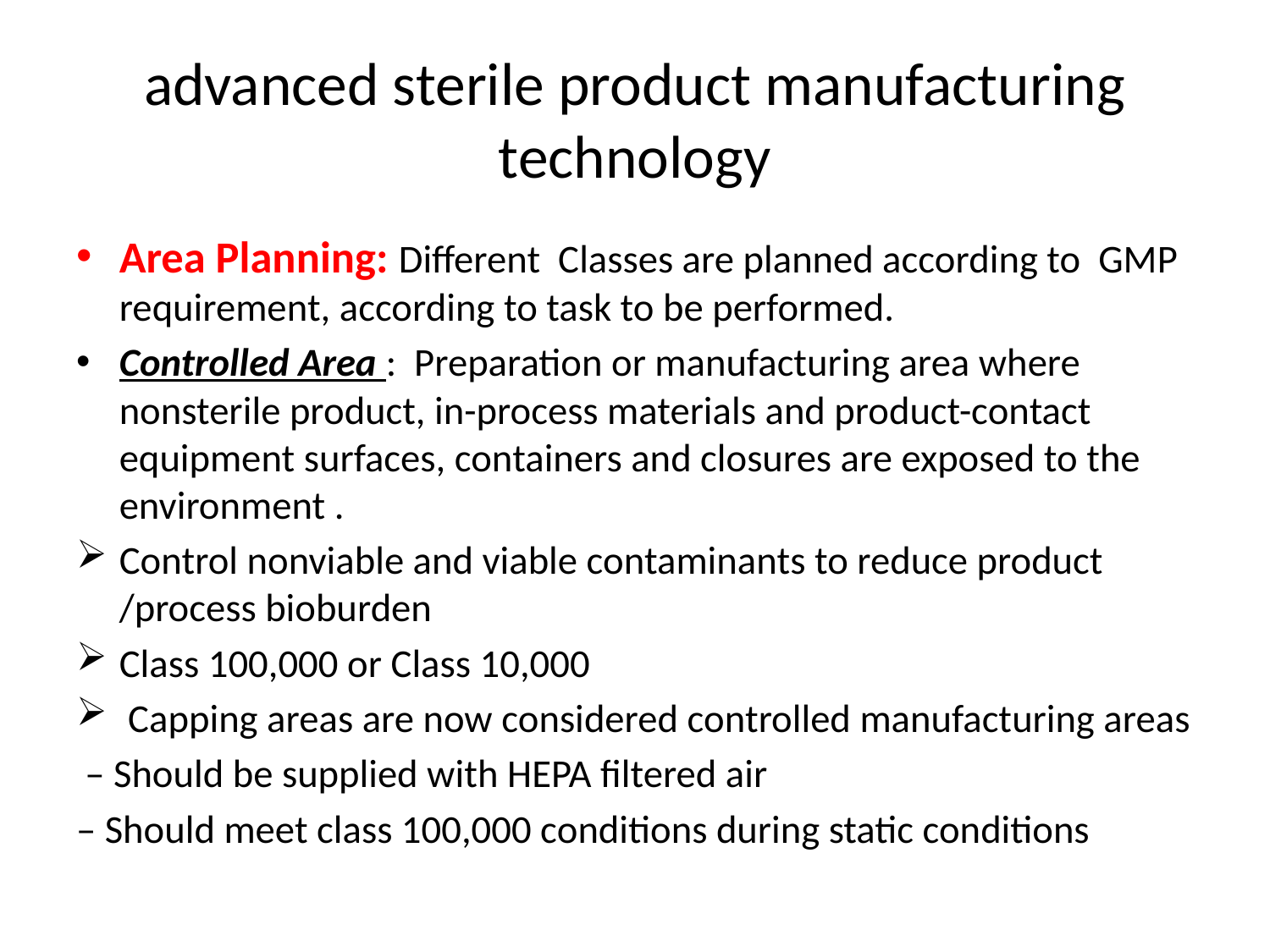

# advanced sterile product manufacturing technology
Area Planning: Different  Classes are planned according to  GMP requirement, according to task to be performed.
Controlled Area :  Preparation or manufacturing area where nonsterile product, in-process materials and product-contact equipment surfaces, containers and closures are exposed to the environment .
Control nonviable and viable contaminants to reduce product /process bioburden
Class 100,000 or Class 10,000
 Capping areas are now considered controlled manufacturing areas
 – Should be supplied with HEPA filtered air
– Should meet class 100,000 conditions during static conditions